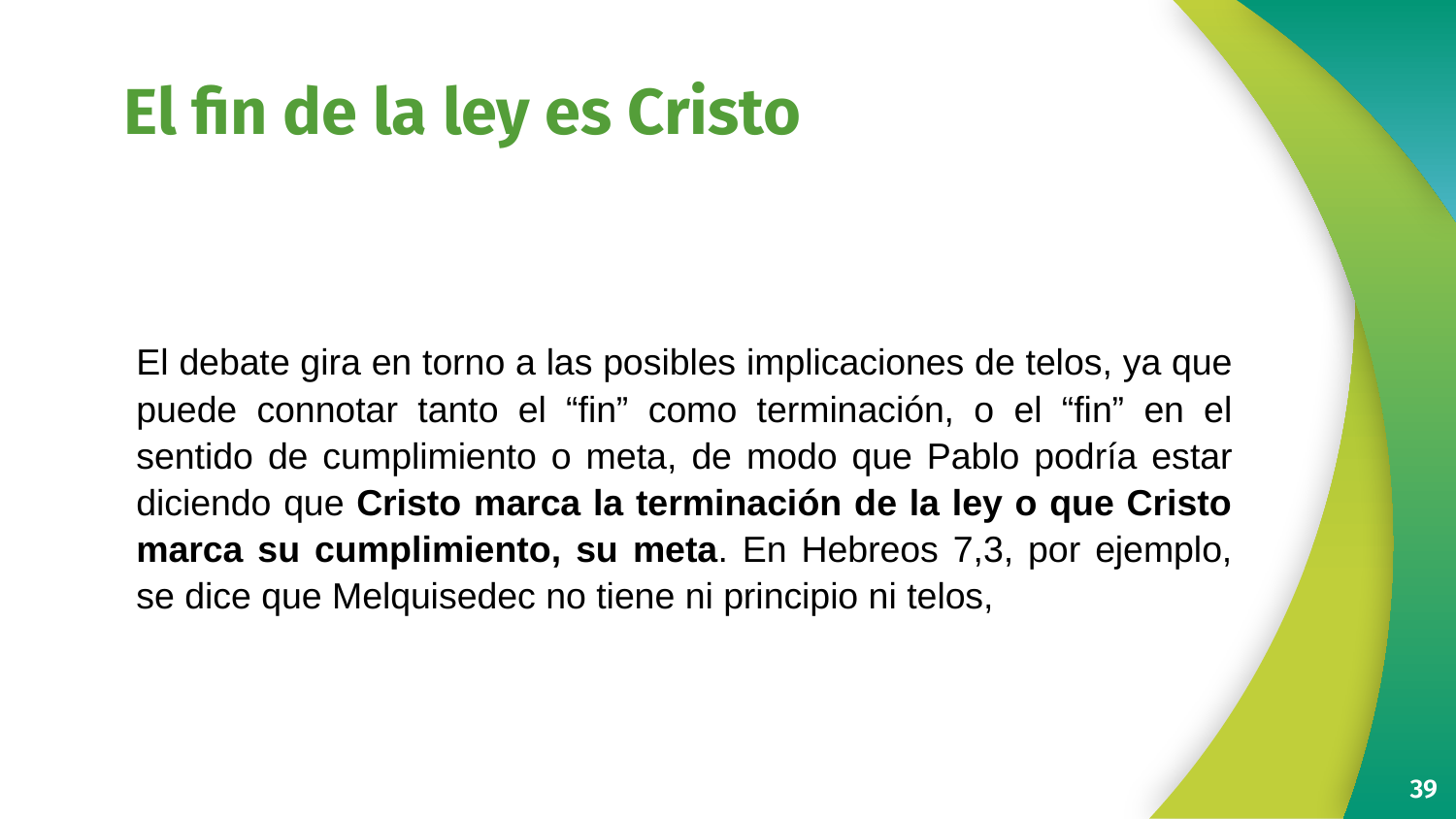

# El fin de la ley es Cristo
El debate gira en torno a las posibles implicaciones de telos, ya que puede connotar tanto el “fin” como terminación, o el “fin” en el sentido de cumplimiento o meta, de modo que Pablo podría estar diciendo que Cristo marca la terminación de la ley o que Cristo marca su cumplimiento, su meta. En Hebreos 7,3, por ejemplo, se dice que Melquisedec no tiene ni principio ni telos,
39